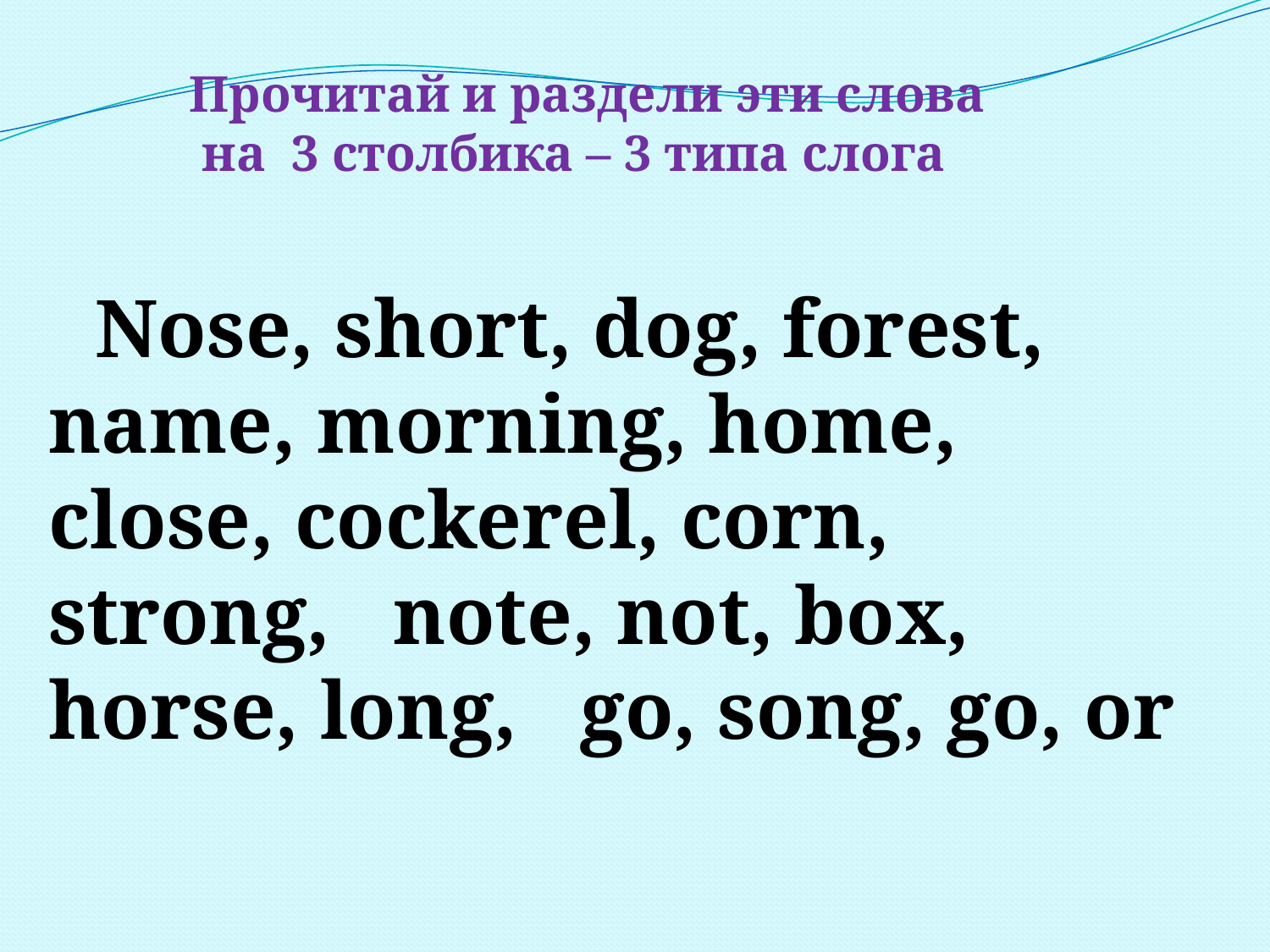

Nose, short, dog, forest,      name, morning, home,   close, cockerel, corn, strong,   note, not, box, horse, long,   go, song, go, or
Прочитай и раздели эти слова
 на  3 столбика – 3 типа слога